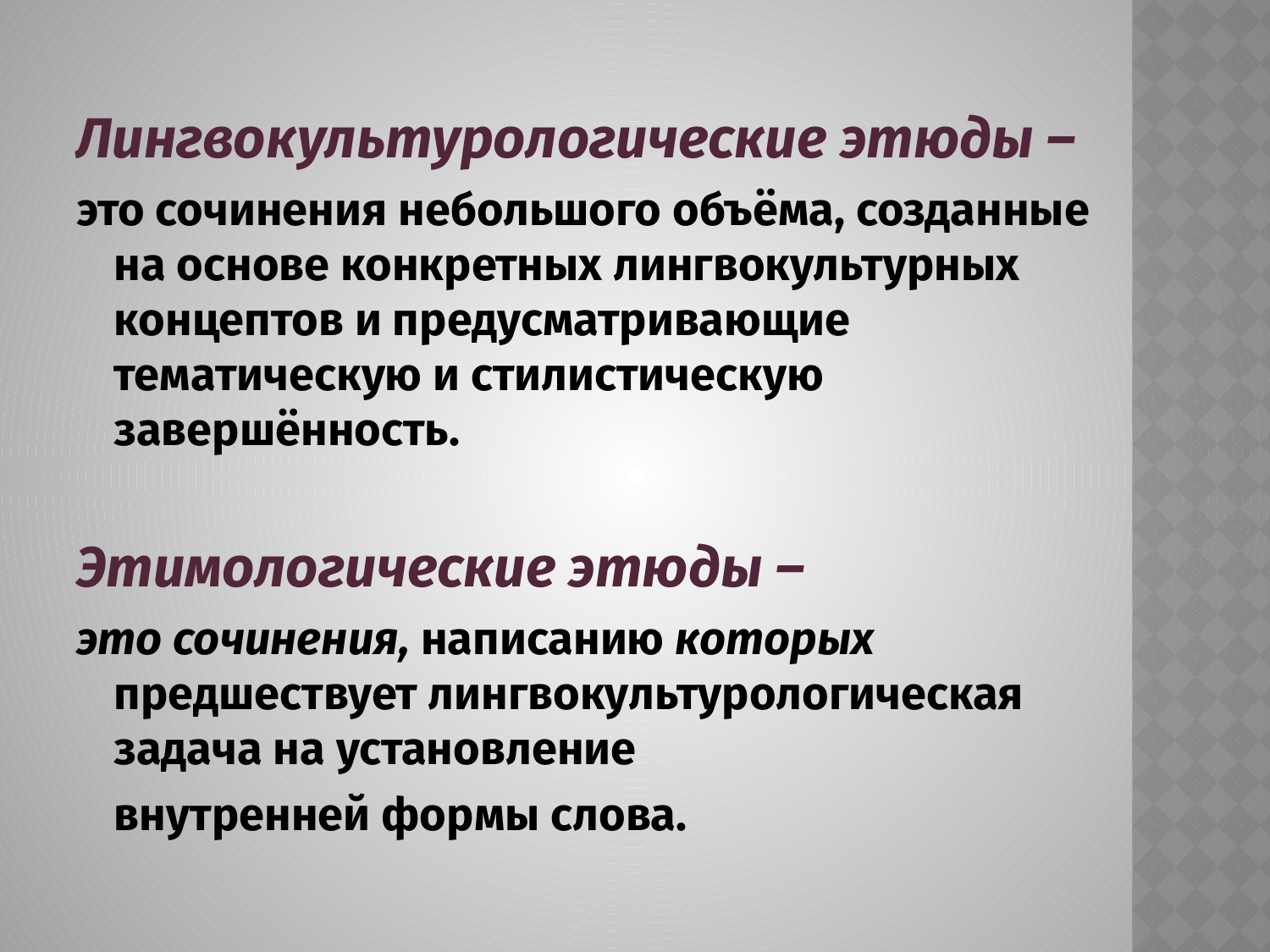

Лингвокультурологические этюды –
это сочинения небольшого объёма, созданные на основе конкретных лингвокультурных концептов и предусматривающие тематическую и стилистическую завершённость.

Этимологические этюды –
это сочинения, написанию которых предшествует лингвокультурологическая задача на установление
	внутренней формы слова.